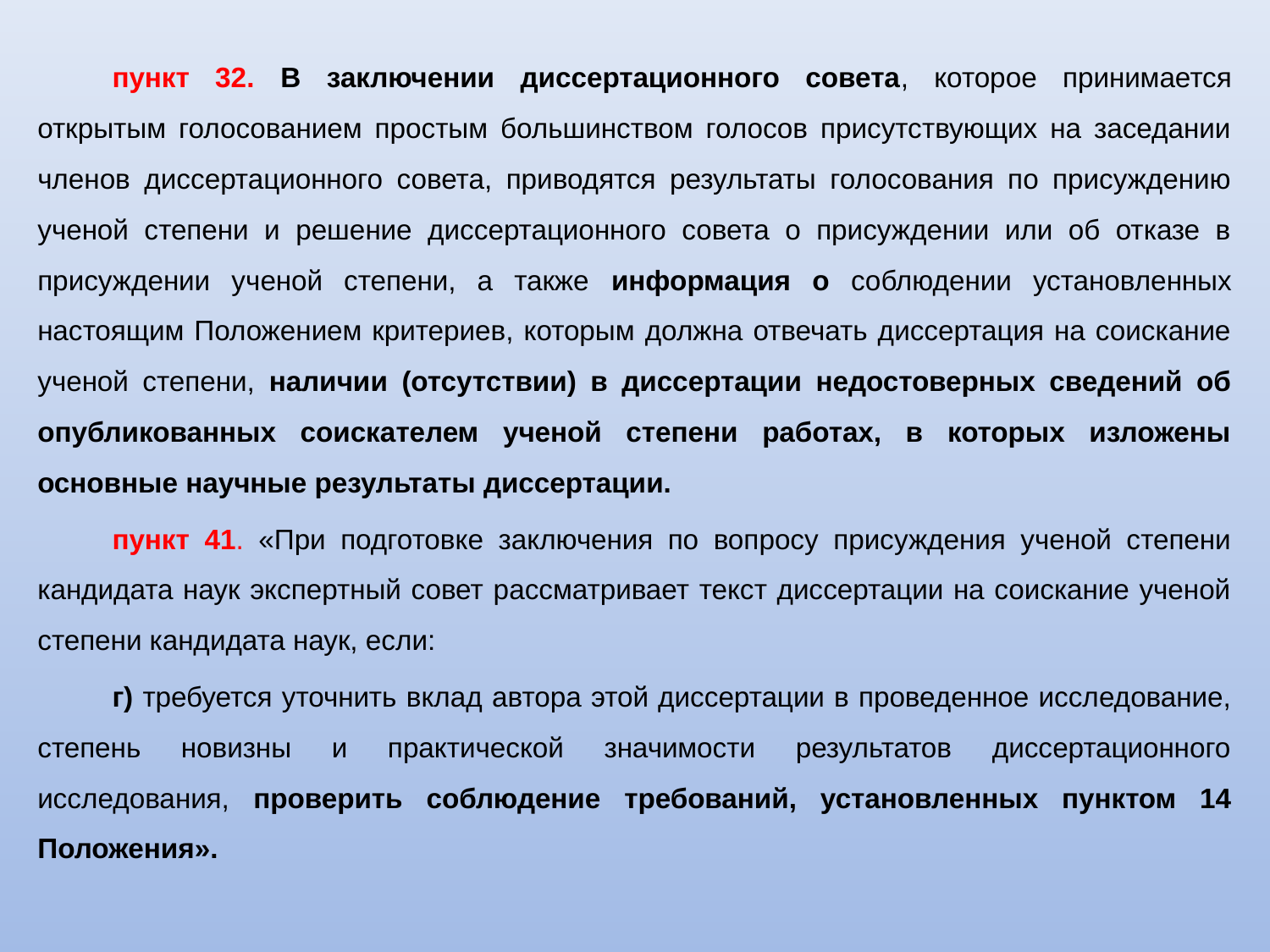

пункт 32. В заключении диссертационного совета, которое принимается открытым голосованием простым большинством голосов присутствующих на заседании членов диссертационного совета, приводятся результаты голосования по присуждению ученой степени и решение диссертационного совета о присуждении или об отказе в присуждении ученой степени, а также информация о соблюдении установленных настоящим Положением критериев, которым должна отвечать диссертация на соискание ученой степени, наличии (отсутствии) в диссертации недостоверных сведений об опубликованных соискателем ученой степени работах, в которых изложены основные научные результаты диссертации.
пункт 41. «При подготовке заключения по вопросу присуждения ученой степени кандидата наук экспертный совет рассматривает текст диссертации на соискание ученой степени кандидата наук, если:
г) требуется уточнить вклад автора этой диссертации в проведенное исследование, степень новизны и практической значимости результатов диссертационного исследования, проверить соблюдение требований, установленных пунктом 14 Положения».